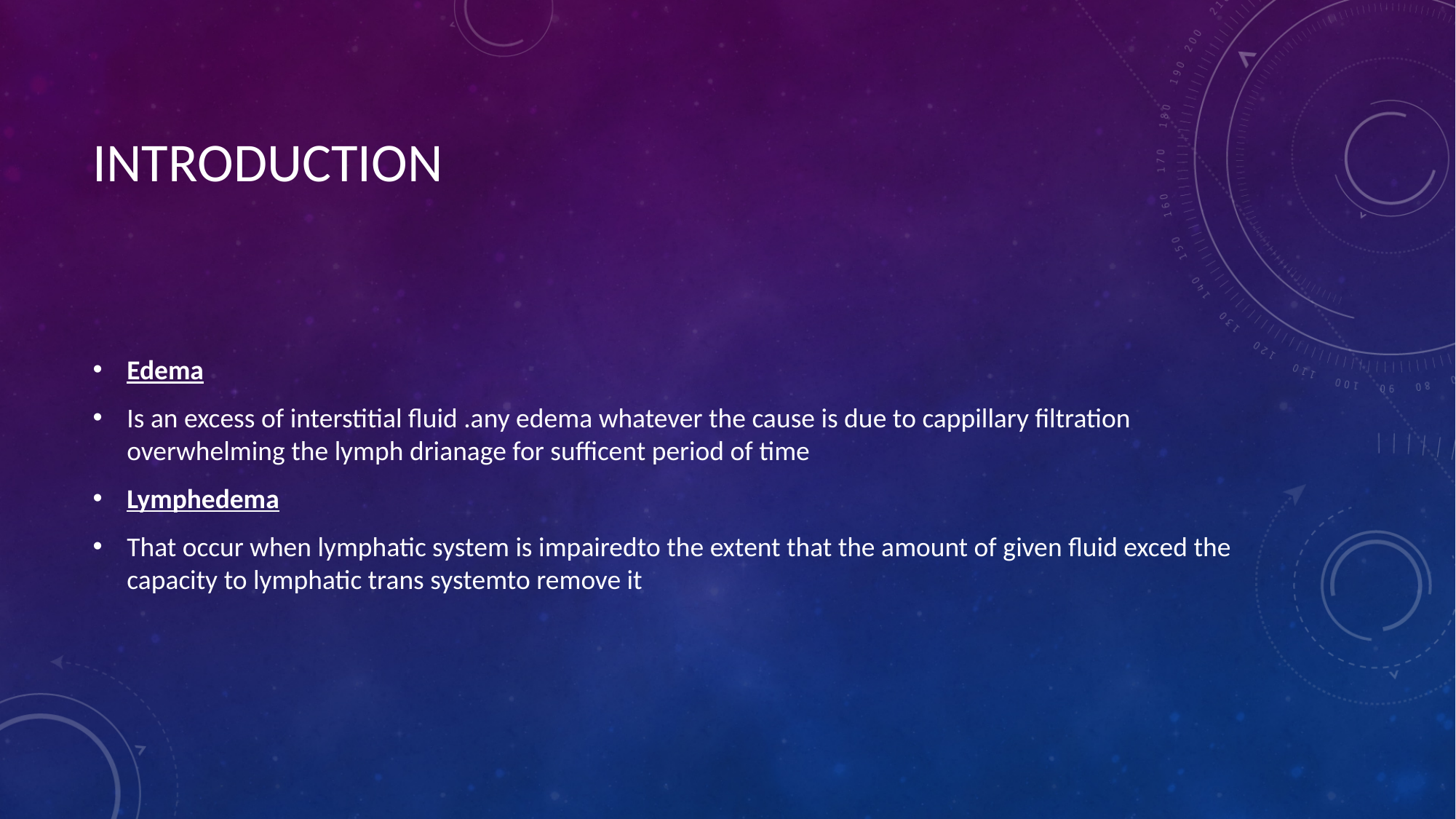

# Introduction
Edema
Is an excess of interstitial fluid .any edema whatever the cause is due to cappillary filtration overwhelming the lymph drianage for sufficent period of time
Lymphedema
That occur when lymphatic system is impairedto the extent that the amount of given fluid exced the capacity to lymphatic trans systemto remove it